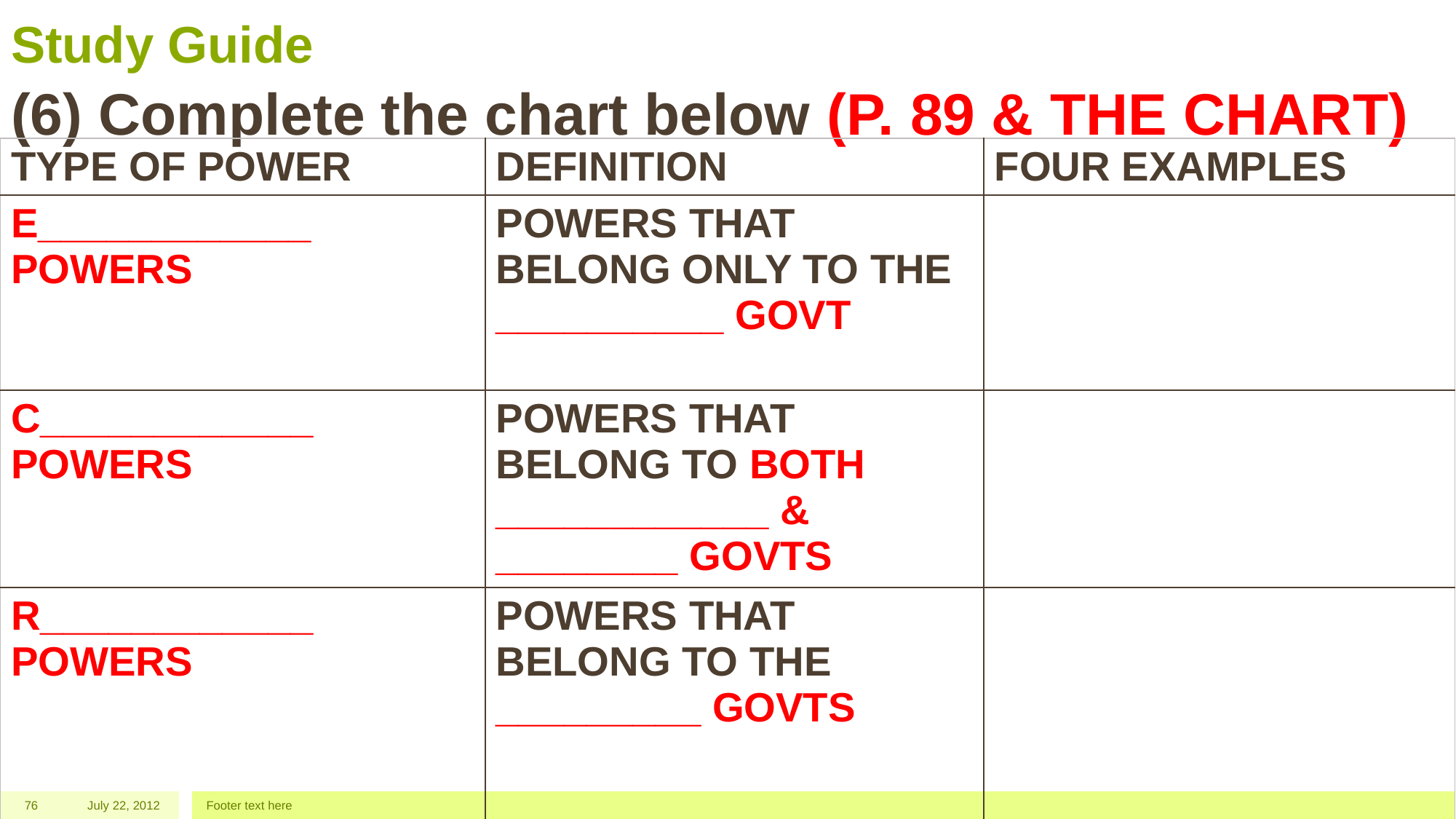

# Study Guide
(6) Complete the chart below (P. 89 & THE CHART)
| TYPE OF POWER | DEFINITION | FOUR EXAMPLES |
| --- | --- | --- |
| E\_\_\_\_\_\_\_\_\_\_\_\_ POWERS | POWERS THAT BELONG ONLY TO THE \_\_\_\_\_\_\_\_\_\_ GOVT |  |
| C\_\_\_\_\_\_\_\_\_\_\_\_ POWERS | POWERS THAT BELONG TO BOTH \_\_\_\_\_\_\_\_\_\_\_\_ & \_\_\_\_\_\_\_\_ GOVTS |  |
| R\_\_\_\_\_\_\_\_\_\_\_\_ POWERS | POWERS THAT BELONG TO THE \_\_\_\_\_\_\_\_\_ GOVTS |  |
76
July 22, 2012
Footer text here